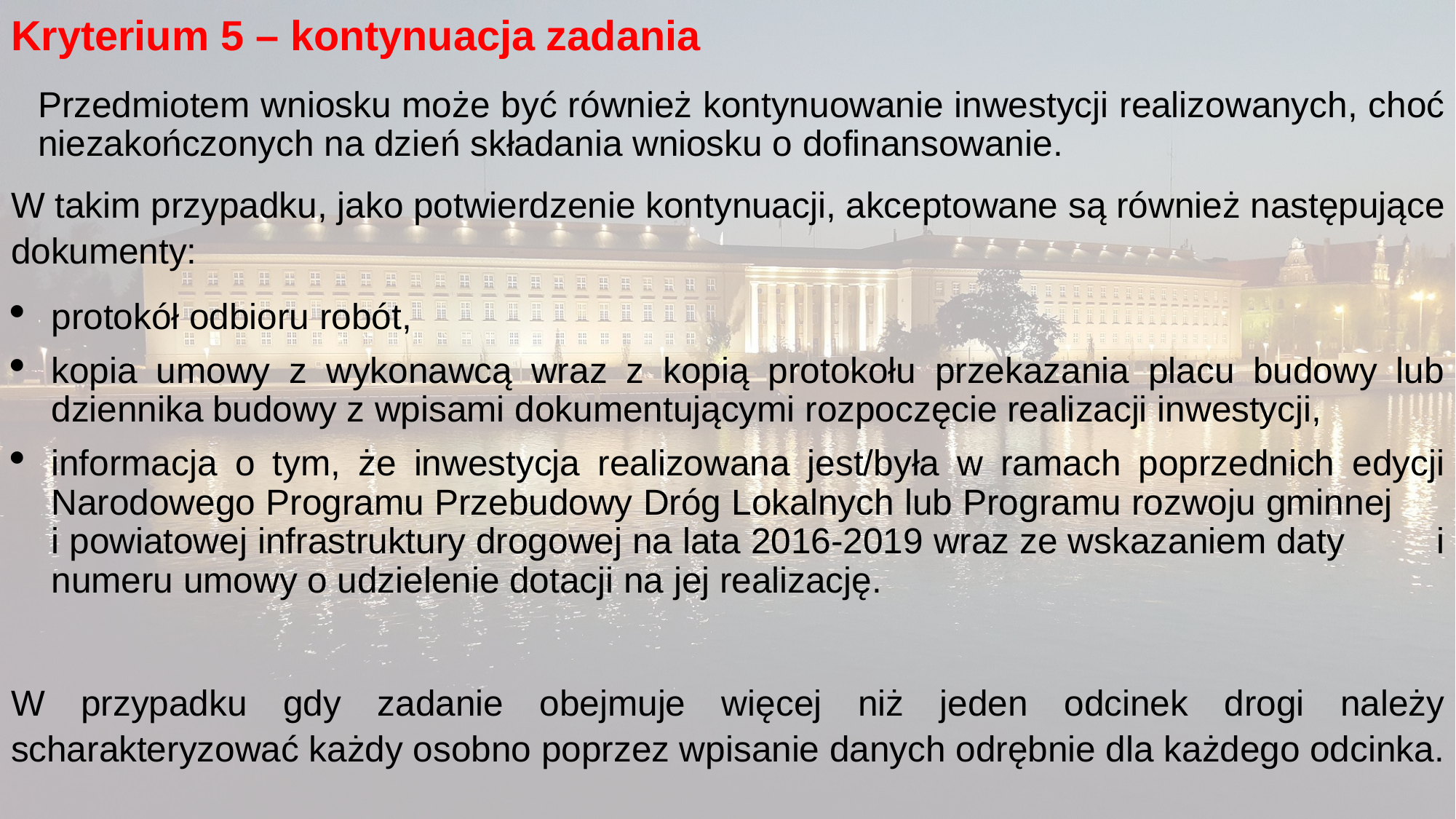

Kryterium 5 – kontynuacja zadania
Przedmiotem wniosku może być również kontynuowanie inwestycji realizowanych, choć niezakończonych na dzień składania wniosku o dofinansowanie.
W takim przypadku, jako potwierdzenie kontynuacji, akceptowane są również następujące dokumenty:
protokół odbioru robót,
kopia umowy z wykonawcą wraz z kopią protokołu przekazania placu budowy lub dziennika budowy z wpisami dokumentującymi rozpoczęcie realizacji inwestycji,
informacja o tym, że inwestycja realizowana jest/była w ramach poprzednich edycji Narodowego Programu Przebudowy Dróg Lokalnych lub Programu rozwoju gminnej      i powiatowej infrastruktury drogowej na lata 2016-2019 wraz ze wskazaniem daty         i numeru umowy o udzielenie dotacji na jej realizację.

W przypadku gdy zadanie obejmuje więcej niż jeden odcinek drogi należy scharakteryzować każdy osobno poprzez wpisanie danych odrębnie dla każdego odcinka.